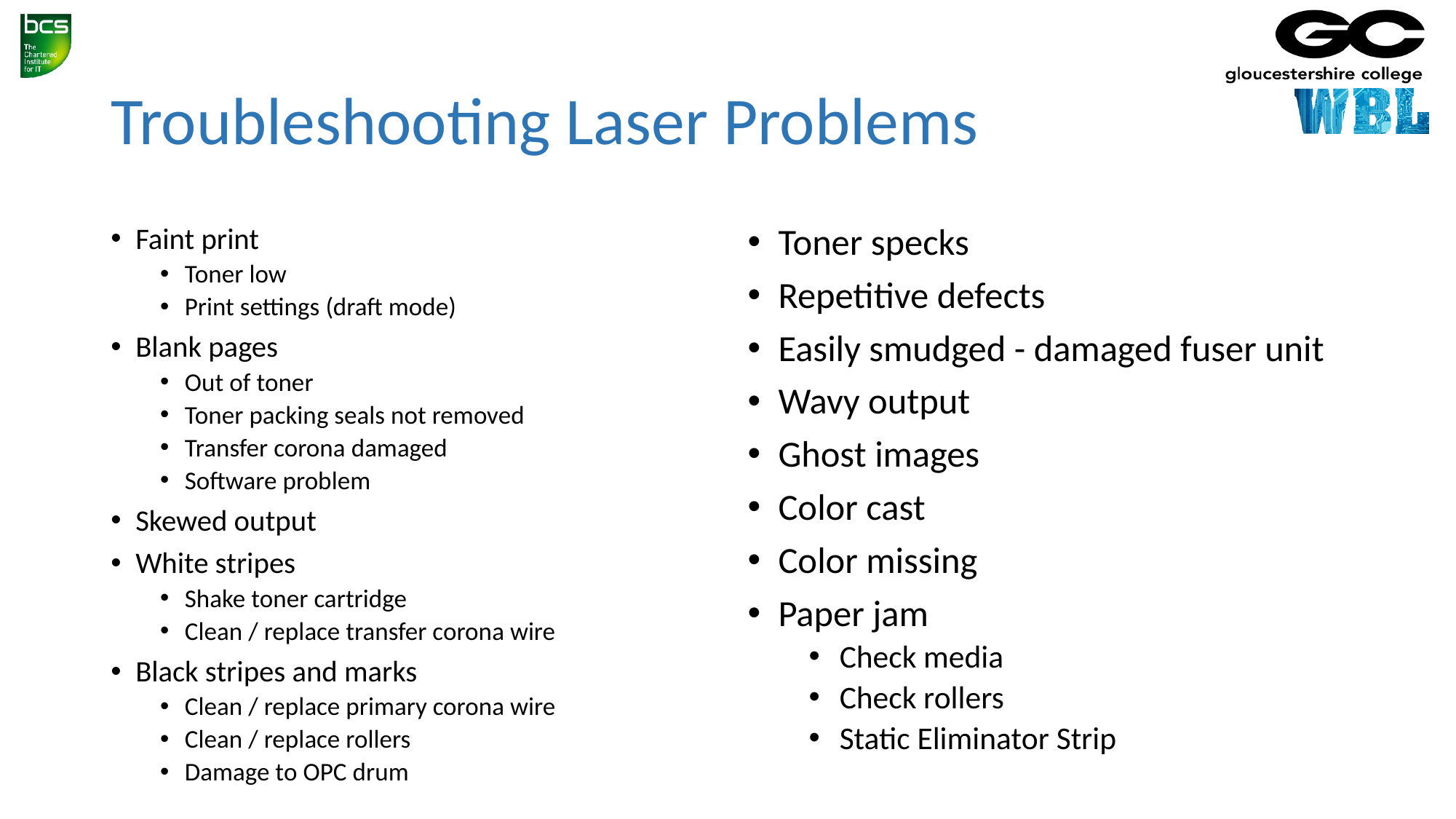

# Troubleshooting Laser Problems
Faint print
Toner low
Print settings (draft mode)
Blank pages
Out of toner
Toner packing seals not removed
Transfer corona damaged
Software problem
Skewed output
White stripes
Shake toner cartridge
Clean / replace transfer corona wire
Black stripes and marks
Clean / replace primary corona wire
Clean / replace rollers
Damage to OPC drum
Toner specks
Repetitive defects
Easily smudged - damaged fuser unit
Wavy output
Ghost images
Color cast
Color missing
Paper jam
Check media
Check rollers
Static Eliminator Strip